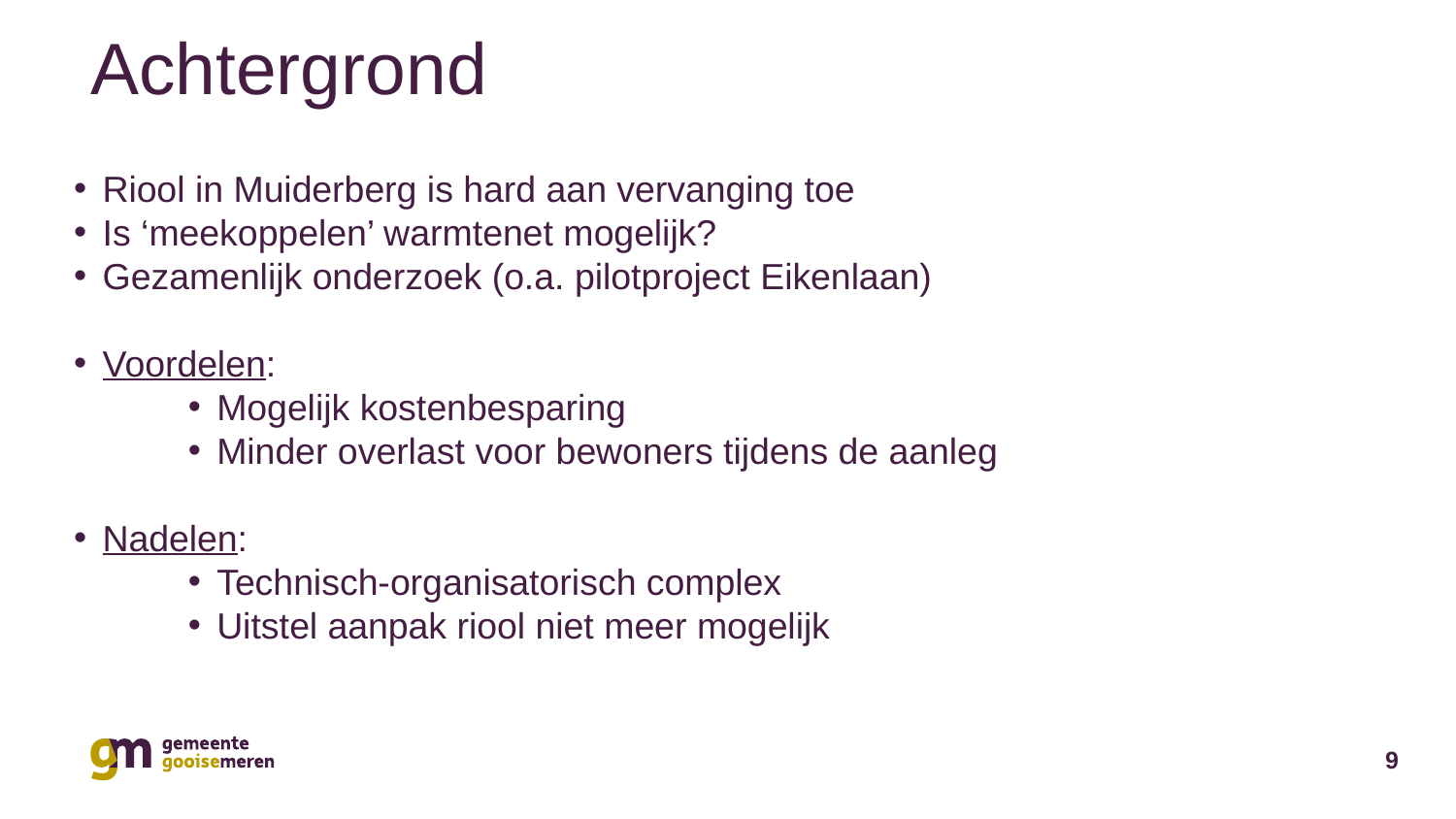

# Achtergrond
Riool in Muiderberg is hard aan vervanging toe
Is ‘meekoppelen’ warmtenet mogelijk?
Gezamenlijk onderzoek (o.a. pilotproject Eikenlaan)

Voordelen:
Mogelijk kostenbesparing
Minder overlast voor bewoners tijdens de aanleg

Nadelen:
Technisch-organisatorisch complex
Uitstel aanpak riool niet meer mogelijk

9